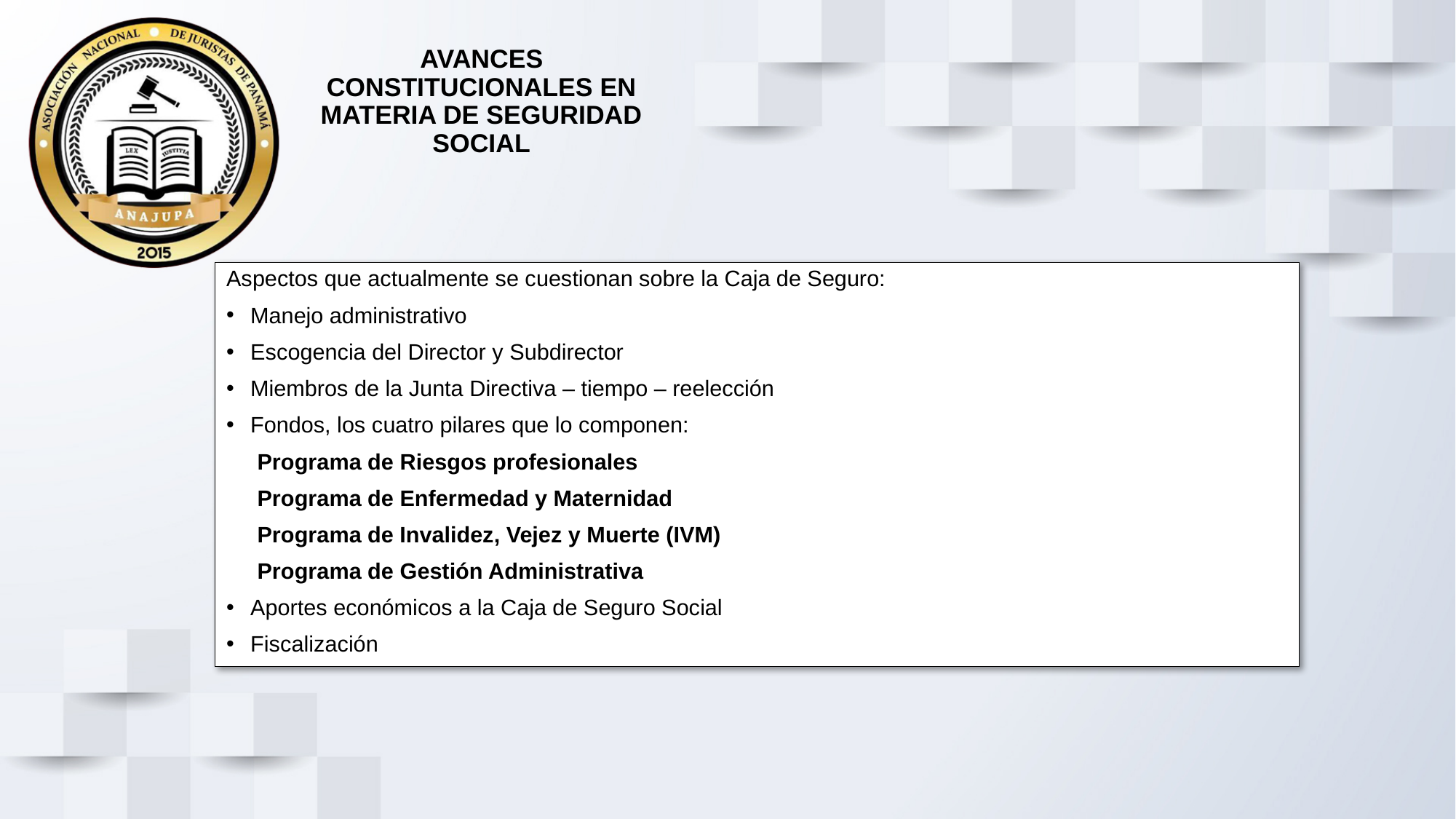

# AVANCES CONSTITUCIONALES EN MATERIA DE SEGURIDAD SOCIAL
Aspectos que actualmente se cuestionan sobre la Caja de Seguro:
Manejo administrativo
Escogencia del Director y Subdirector
Miembros de la Junta Directiva – tiempo – reelección
Fondos, los cuatro pilares que lo componen:
     Programa de Riesgos profesionales
     Programa de Enfermedad y Maternidad
     Programa de Invalidez, Vejez y Muerte (IVM)
     Programa de Gestión Administrativa
Aportes económicos a la Caja de Seguro Social
Fiscalización